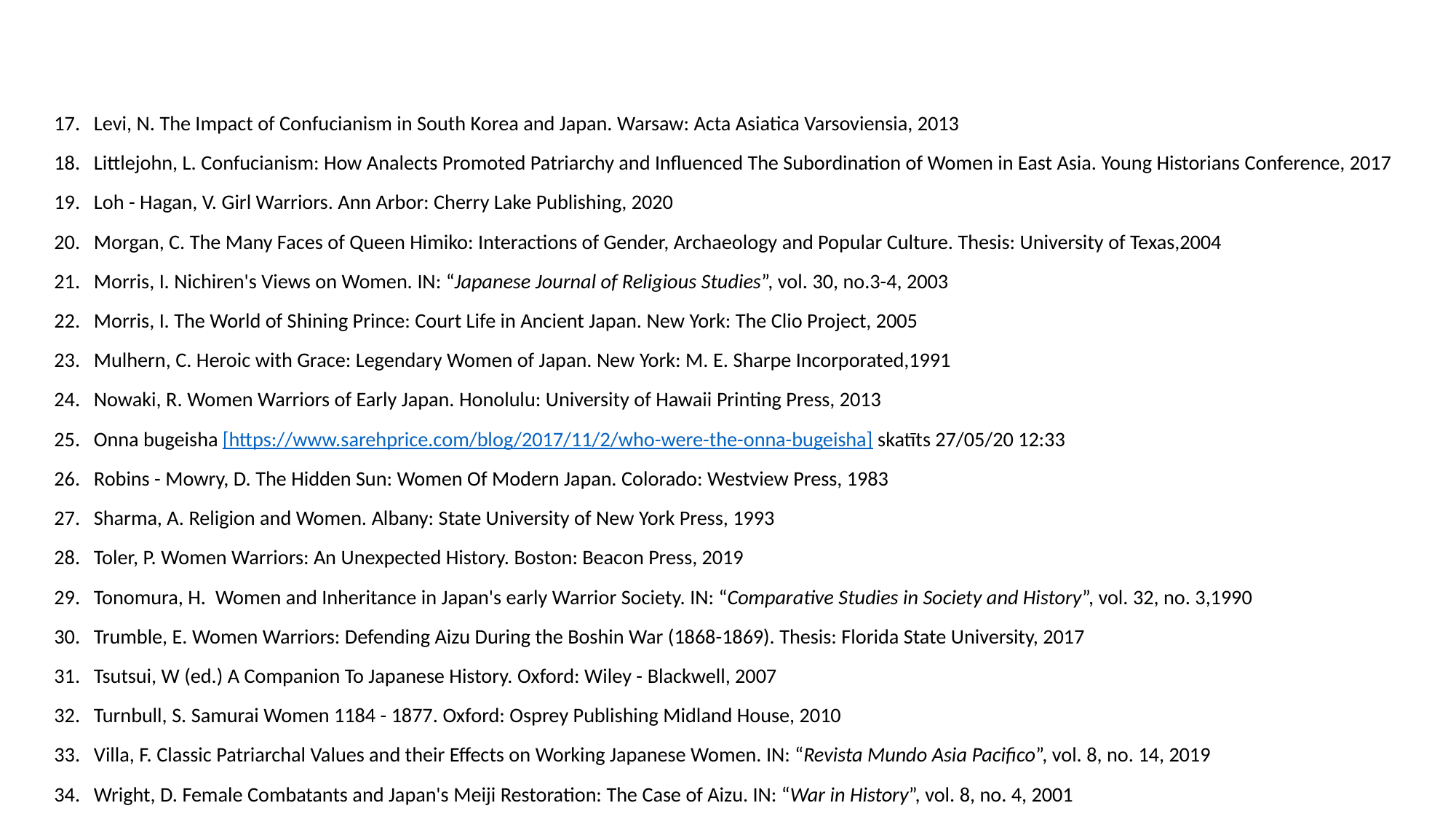

Levi, N. The Impact of Confucianism in South Korea and Japan. Warsaw: Acta Asiatica Varsoviensia, 2013
Littlejohn, L. Confucianism: How Analects Promoted Patriarchy and Influenced The Subordination of Women in East Asia. Young Historians Conference, 2017
Loh - Hagan, V. Girl Warriors. Ann Arbor: Cherry Lake Publishing, 2020
Morgan, C. The Many Faces of Queen Himiko: Interactions of Gender, Archaeology and Popular Culture. Thesis: University of Texas,2004
Morris, I. Nichiren's Views on Women. IN: “Japanese Journal of Religious Studies”, vol. 30, no.3-4, 2003
Morris, I. The World of Shining Prince: Court Life in Ancient Japan. New York: The Clio Project, 2005
Mulhern, C. Heroic with Grace: Legendary Women of Japan. New York: M. E. Sharpe Incorporated,1991
Nowaki, R. Women Warriors of Early Japan. Honolulu: University of Hawaii Printing Press, 2013
Onna bugeisha [https://www.sarehprice.com/blog/2017/11/2/who-were-the-onna-bugeisha] skatīts 27/05/20 12:33
Robins - Mowry, D. The Hidden Sun: Women Of Modern Japan. Colorado: Westview Press, 1983
Sharma, A. Religion and Women. Albany: State University of New York Press, 1993
Toler, P. Women Warriors: An Unexpected History. Boston: Beacon Press, 2019
Tonomura, H.  Women and Inheritance in Japan's early Warrior Society. IN: “Comparative Studies in Society and History”, vol. 32, no. 3,1990
Trumble, E. Women Warriors: Defending Aizu During the Boshin War (1868-1869). Thesis: Florida State University, 2017
Tsutsui, W (ed.) A Companion To Japanese History. Oxford: Wiley - Blackwell, 2007
Turnbull, S. Samurai Women 1184 - 1877. Oxford: Osprey Publishing Midland House, 2010
Villa, F. Classic Patriarchal Values and their Effects on Working Japanese Women. IN: “Revista Mundo Asia Pacifico”, vol. 8, no. 14, 2019
Wright, D. Female Combatants and Japan's Meiji Restoration: The Case of Aizu. IN: “War in History”, vol. 8, no. 4, 2001
Women in Heian Period Japan [https://study.com/academy/lesson/women-in-heian-period-japan.html] skatīts 28/05/20 13:35